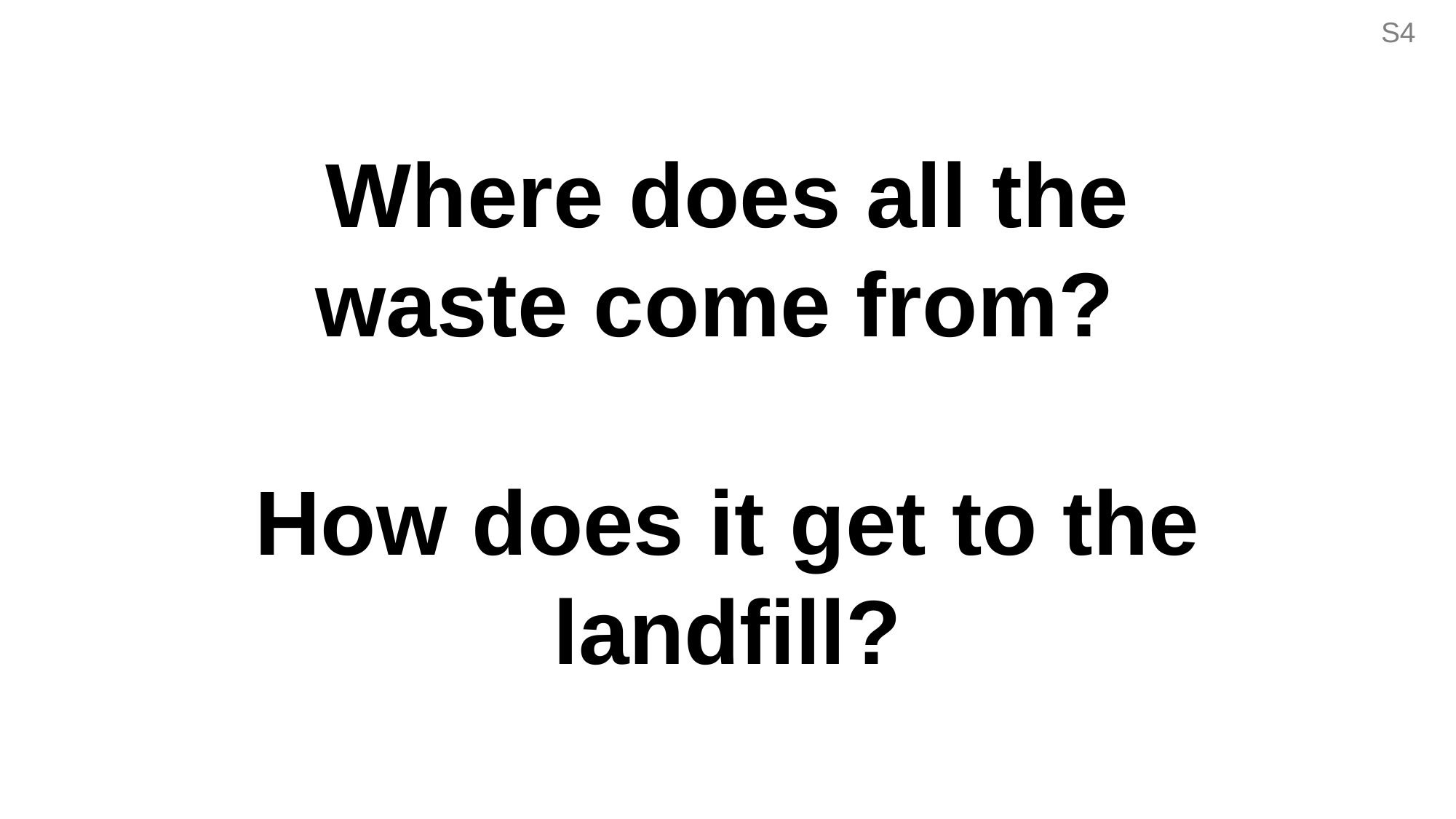

S4
# Where does all the waste come from? How does it get to the landfill?